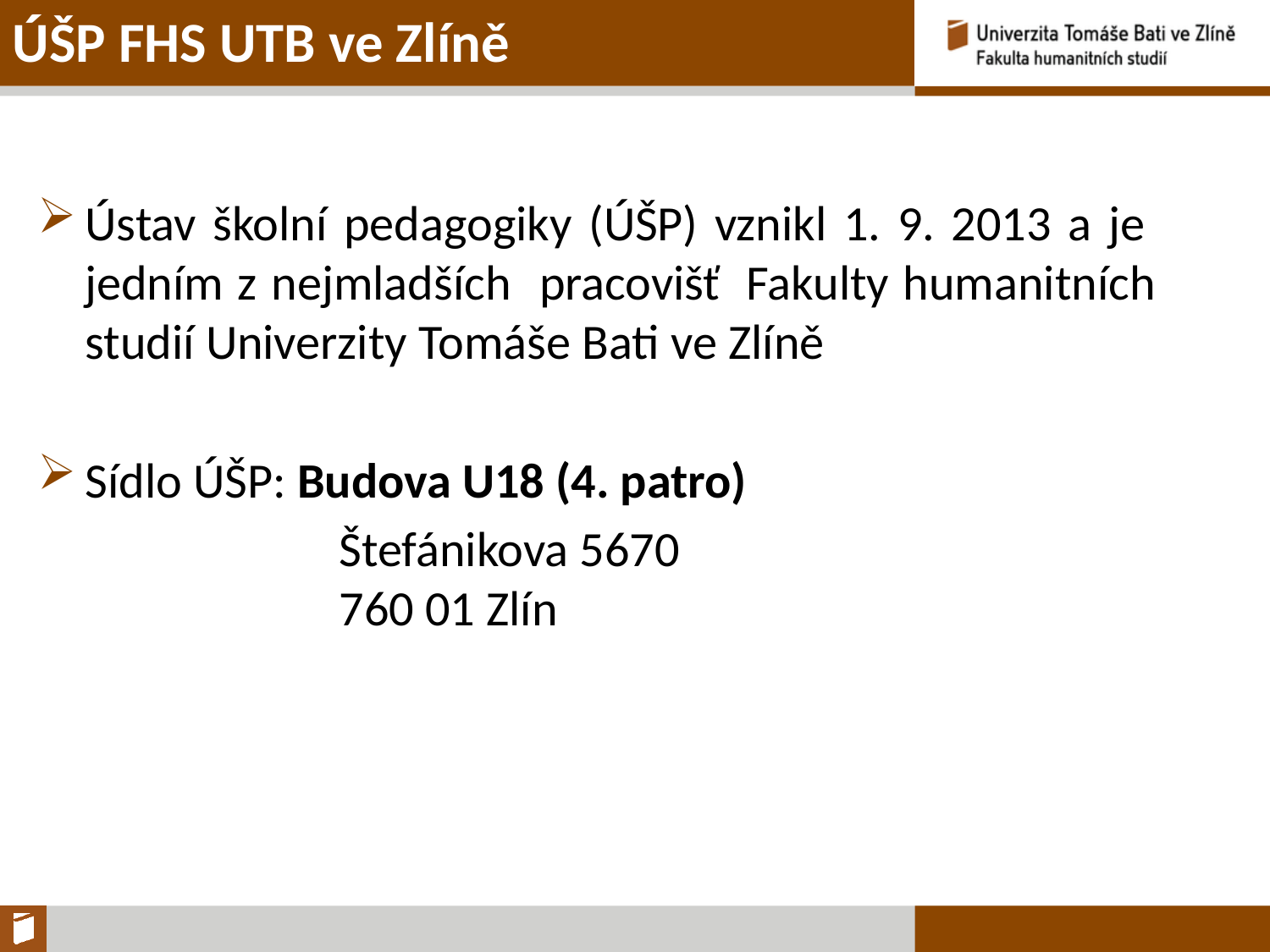

ÚŠP FHS UTB ve Zlíně

Ústav školní pedagogiky (ÚŠP) vznikl 1. 9. 2013 a je     jedním z nejmladších  pracovišť  Fakulty humanitních     studií Univerzity Tomáše Bati ve Zlíně

Sídlo ÚŠP: Budova U18 (4. patro)
			Štefánikova 5670
		760 01 Zlín